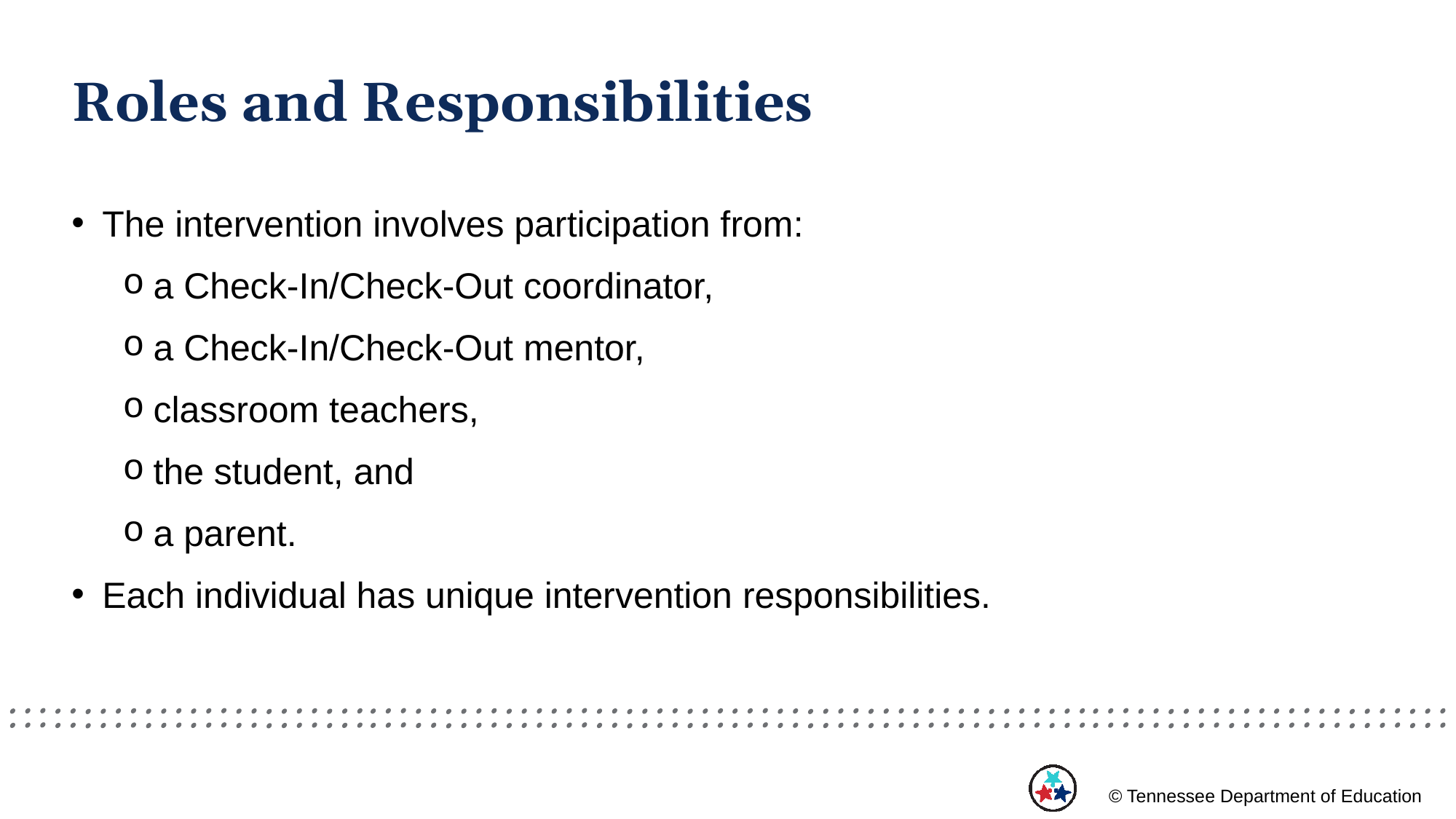

# Roles and Responsibilities
The intervention involves participation from:
a Check-In/Check-Out coordinator,
a Check-In/Check-Out mentor,
classroom teachers,
the student, and
a parent.
Each individual has unique intervention responsibilities.
© Tennessee Department of Education